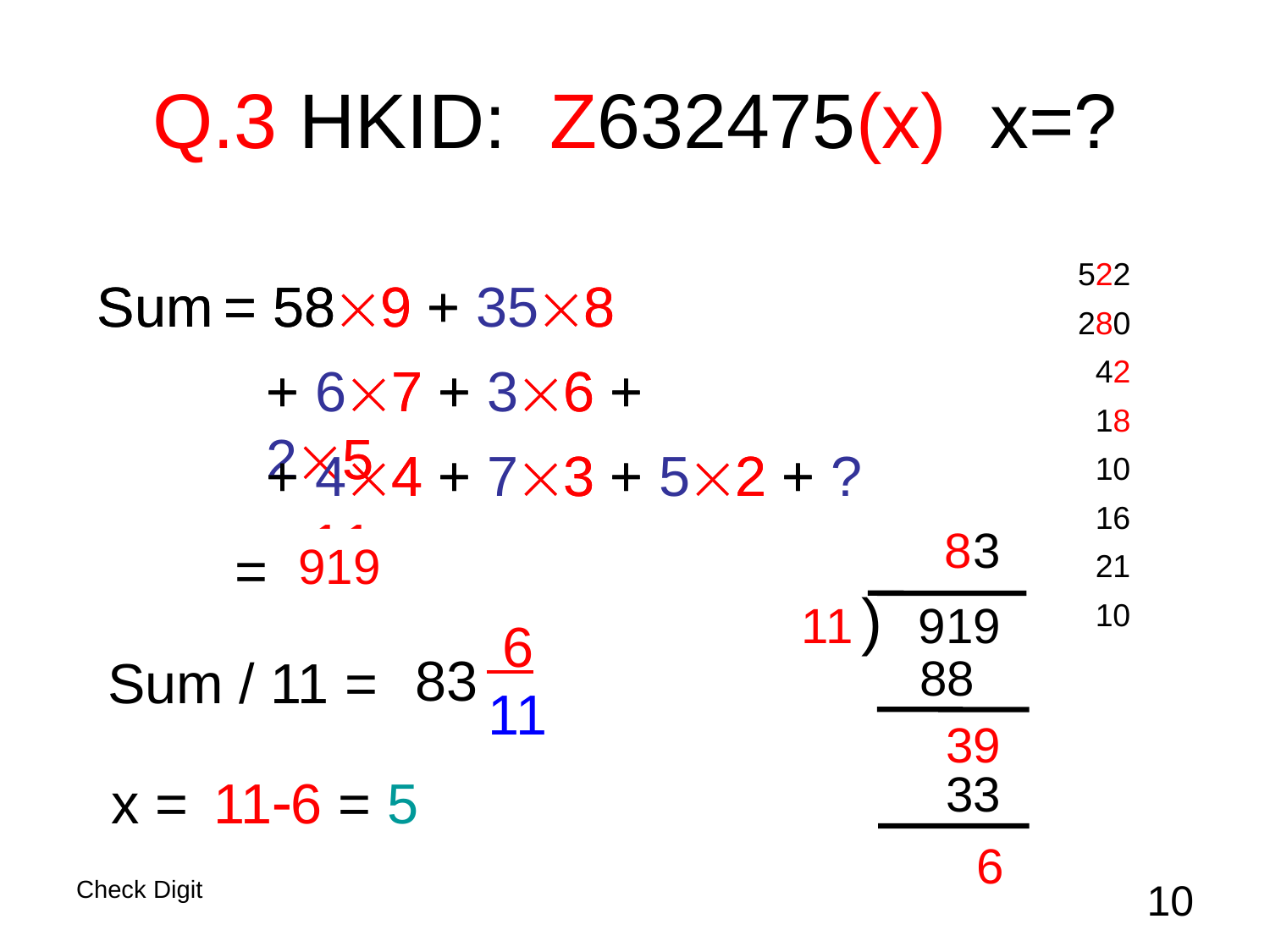

# Q.3 HKID:  Z632475(x)  x=?
522
280
42
18
10
16
21
10
Sum	= 58×9 + 10×8
Sum	= 58×9 + 35×8
+ 6×7 + 3×6 + 2×5
+ 4×4 + 7×3 + 5×2 + ?×1
= 686
+ 1×7 + 2×6 + 3×5
+ 4×4 + 5×3 + 6×2 + 7×1
8
3
919
)

11
919
 6
11
83
88
Sum / 11 =
39

33
x =
11−6 = 5

6
Check Digit
10